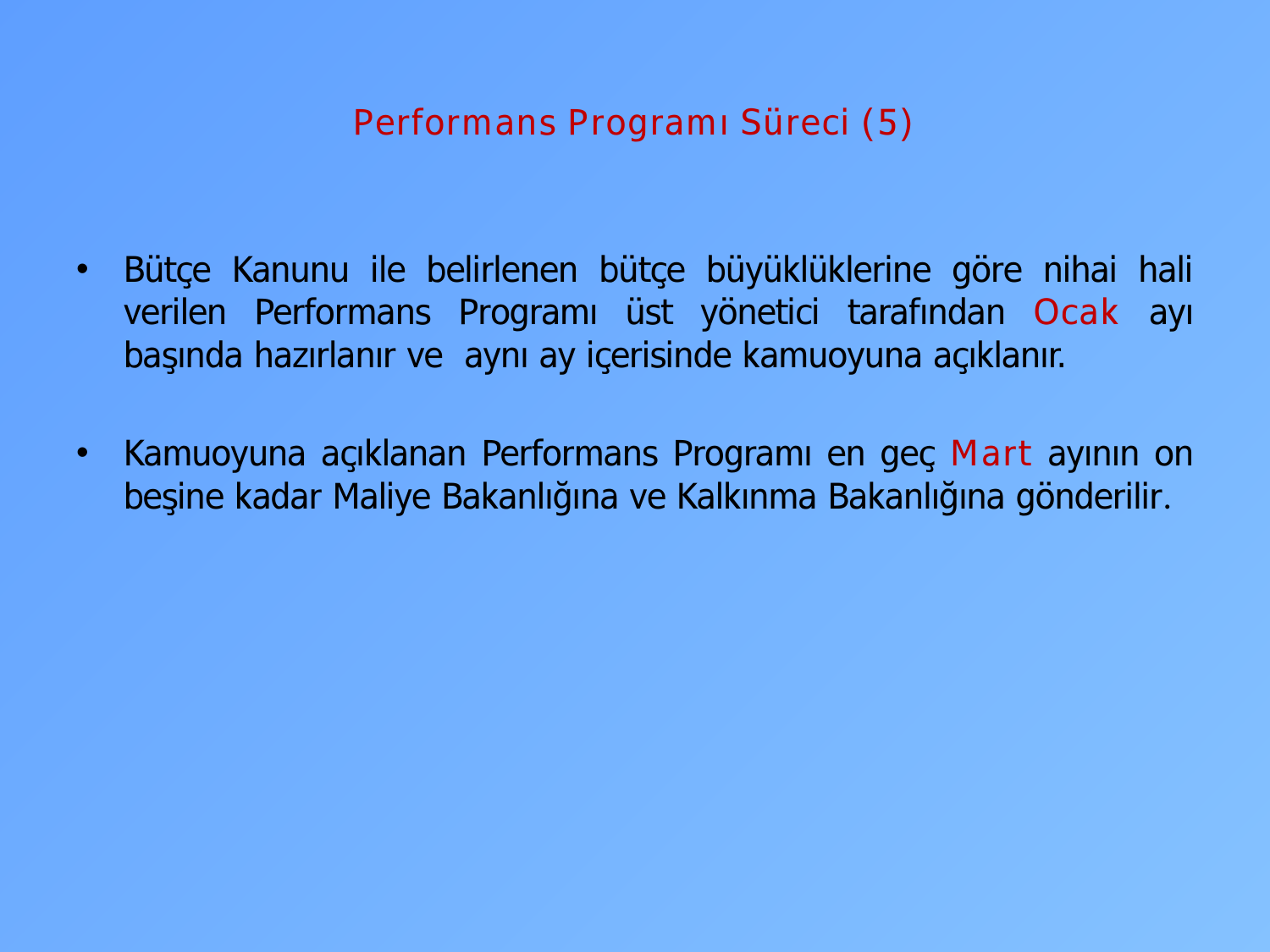

# Performans Programı Süreci (5)

Bütçe Kanunu ile belirlenen bütçe büyüklüklerine göre nihai hali verilen Performans Programı üst yönetici tarafından Ocak ayı başında hazırlanır ve  aynı ay içerisinde kamuoyuna açıklanır.

Kamuoyuna açıklanan Performans Programı en geç Mart ayının on beşine kadar Maliye Bakanlığına ve Kalkınma Bakanlığına gönderilir.